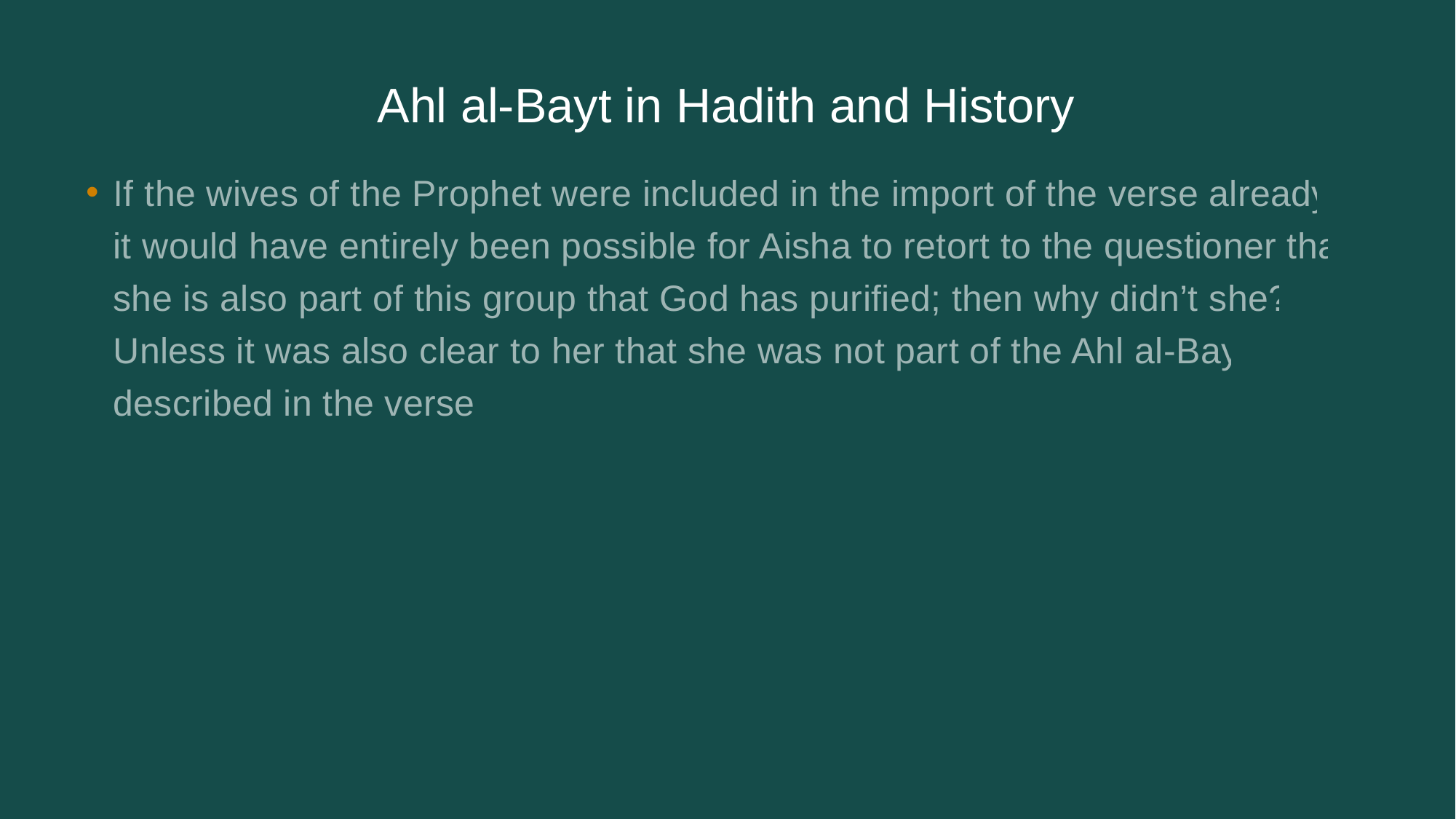

# Ahl al-Bayt in Hadith and History
If the wives of the Prophet were included in the import of the verse already, it would have entirely been possible for Aisha to retort to the questioner that she is also part of this group that God has purified; then why didn’t she?! Unless it was also clear to her that she was not part of the Ahl al-Bayt described in the verse!